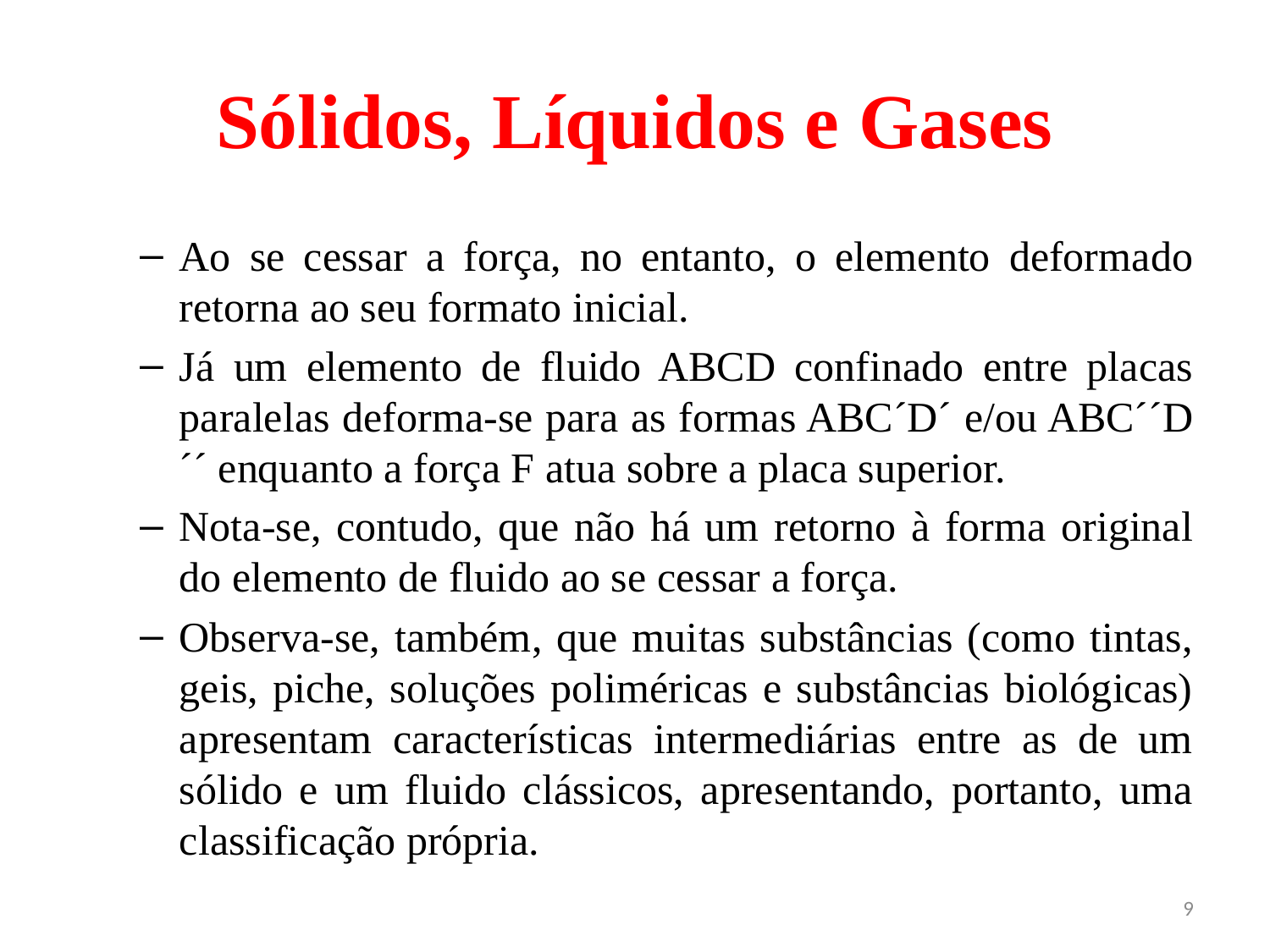

# Sólidos, Líquidos e Gases
Ao se cessar a força, no entanto, o elemento deformado retorna ao seu formato inicial.
Já um elemento de fluido ABCD confinado entre placas paralelas deforma-se para as formas ABC´D´ e/ou ABC´´D´´ enquanto a força F atua sobre a placa superior.
Nota-se, contudo, que não há um retorno à forma original do elemento de fluido ao se cessar a força.
Observa-se, também, que muitas substâncias (como tintas, geis, piche, soluções poliméricas e substâncias biológicas) apresentam características intermediárias entre as de um sólido e um fluido clássicos, apresentando, portanto, uma classificação própria.
9